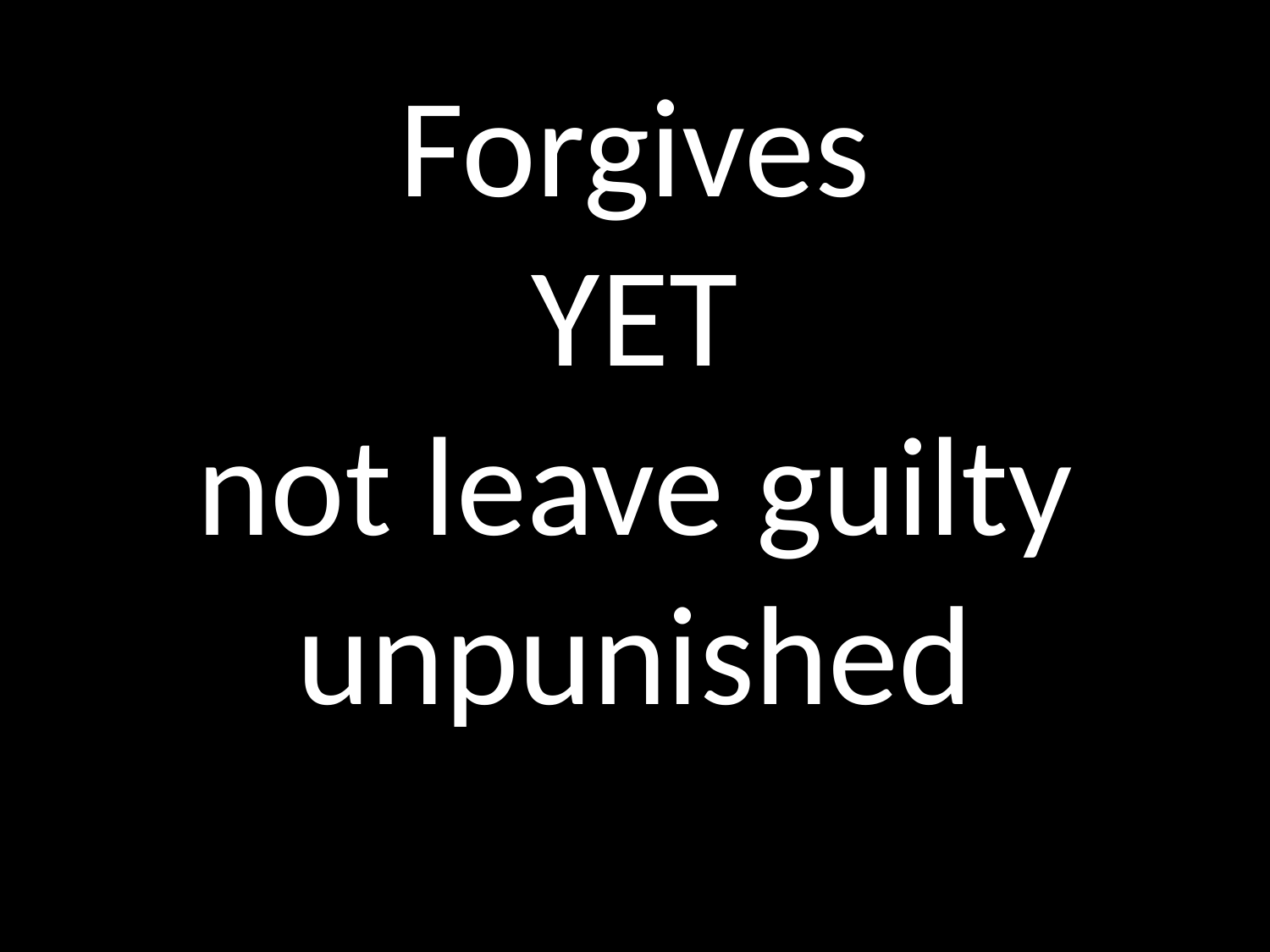

# Forgives YET not leave guilty unpunished
GOD
GOD